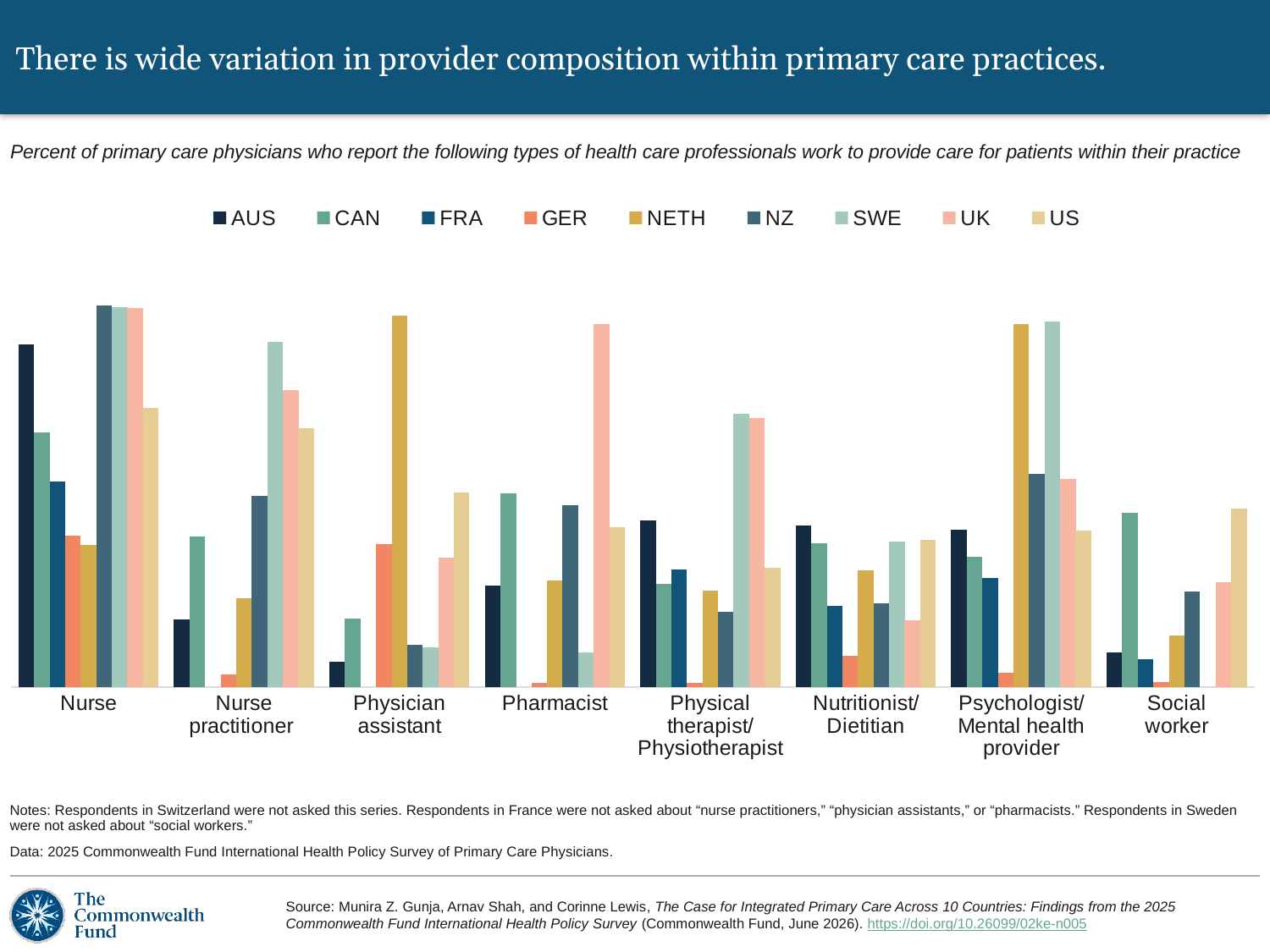

# There is wide variation in provider composition within primary care practices.
Percent of primary care physicians who report the following types of health care professionals work to provide care for patients within their practice

### Chart

| Category | AUS | CAN | FRA | GER | NETH | NZ | SWE | UK | US |
|---|---|---|---|---|---|---|---|---|---|
| Nurse | 0.8898 | 0.6613 | 0.5349 | 0.3932 | 0.3679 | 0.9903 | 0.986 | 0.9852 | 0.7255 |
| Nurse
practitioner  | 0.175 | 0.3912 | None | 0.0317 | 0.2306 | 0.4959 | 0.896 | 0.7704 | 0.6731 |
| Physician
assistant | 0.0666 | 0.1774 | None | 0.3703 | 0.9655 | 0.1085 | 0.102 | 0.335 | 0.5046 |
| Pharmacist | 0.2635 | 0.5025 | None | 0.01 | 0.2761 | 0.4721 | 0.0895 | 0.9429 | 0.4153 |
| Physical
therapist/
Physiotherapist | 0.4315 | 0.2674 | 0.3051 | 0.0105 | 0.2493 | 0.1949 | 0.7092 | 0.6993 | 0.3103 |
| Nutritionist/
Dietitian | 0.4203 | 0.3731 | 0.2099 | 0.0816 | 0.3024 | 0.2162 | 0.3772 | 0.1734 | 0.3816 |
| Psychologist/
Mental health
provider | 0.409 | 0.3374 | 0.2828 | 0.0378 | 0.942 | 0.5539 | 0.9494 | 0.5405 | 0.4064 |
| Social
worker | 0.0897 | 0.4526 | 0.0733 | 0.0122 | 0.1347 | 0.2489 | 0.0 | 0.2718 | 0.4637 |
Notes: Respondents in Switzerland were not asked this series. Respondents in France were not asked about “nurse practitioners,” “physician assistants,” or “pharmacists.” Respondents in Sweden were not asked about “social workers.”
Data: 2025 Commonwealth Fund International Health Policy Survey of Primary Care Physicians.